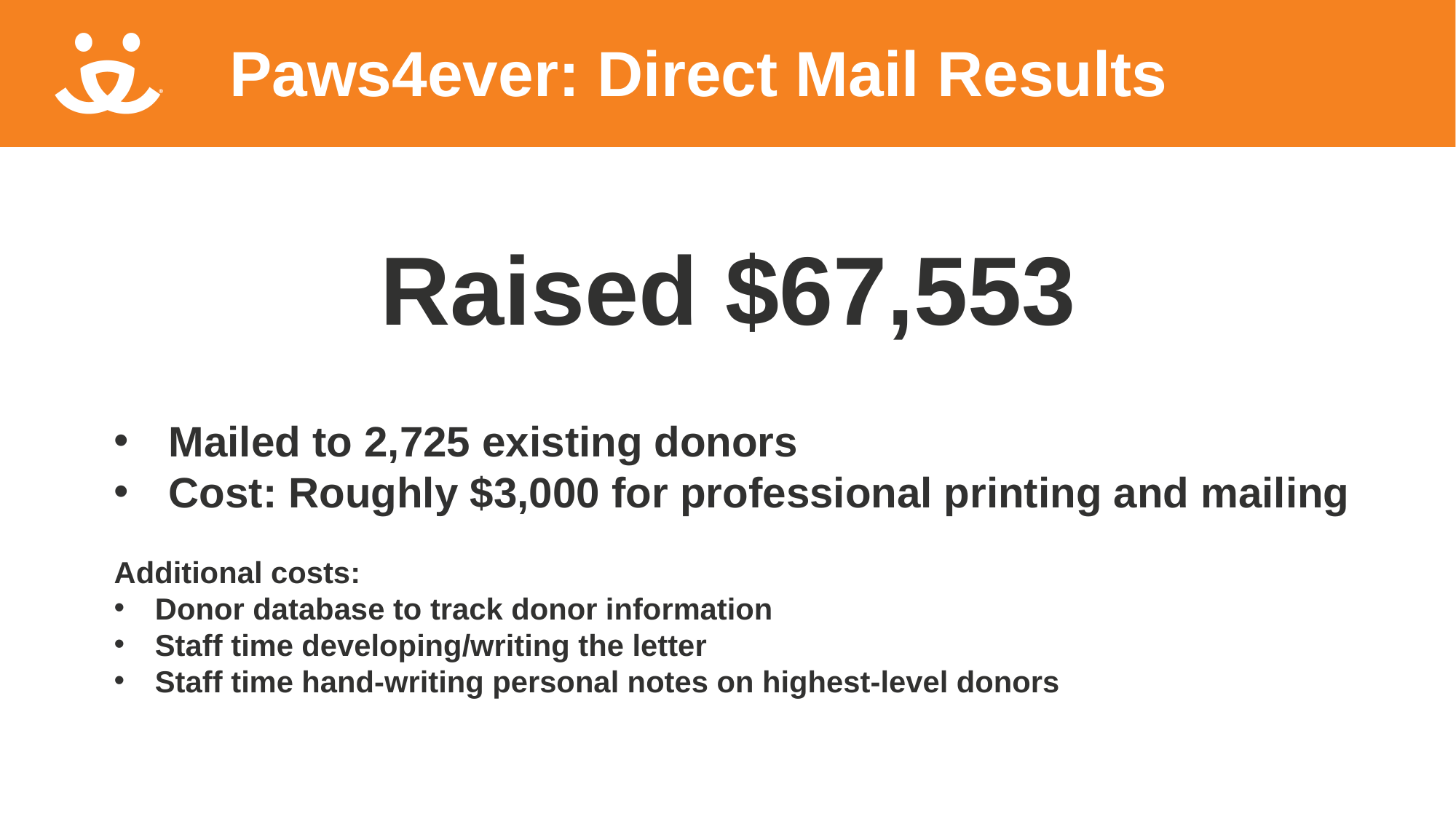

# Paws4ever: Direct Mail Results
Raised $67,553
Mailed to 2,725 existing donors
Cost: Roughly $3,000 for professional printing and mailing

Additional costs:
Donor database to track donor information
Staff time developing/writing the letter
Staff time hand-writing personal notes on highest-level donors